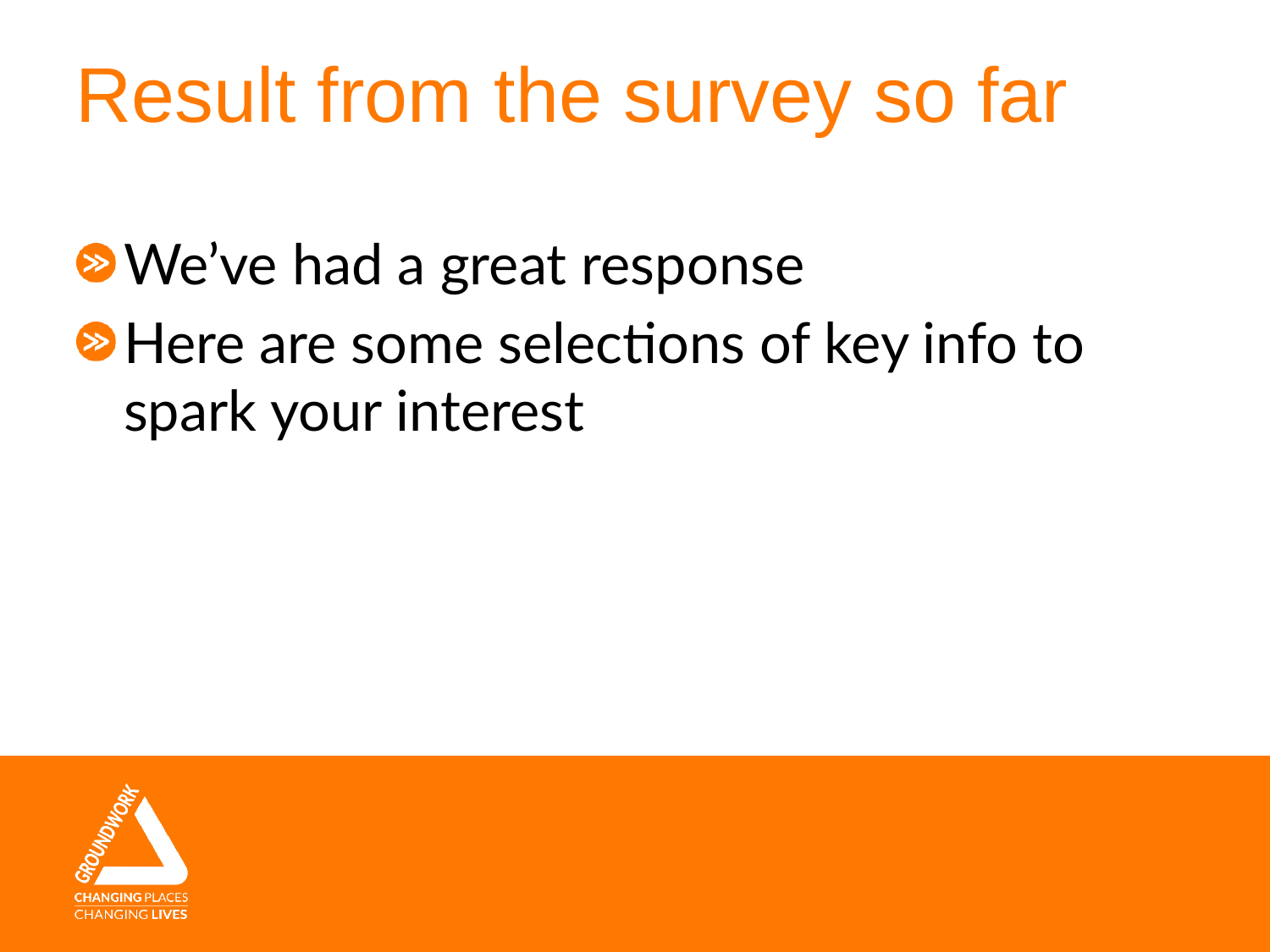

# Result from the survey so far
We’ve had a great response
Here are some selections of key info to spark your interest